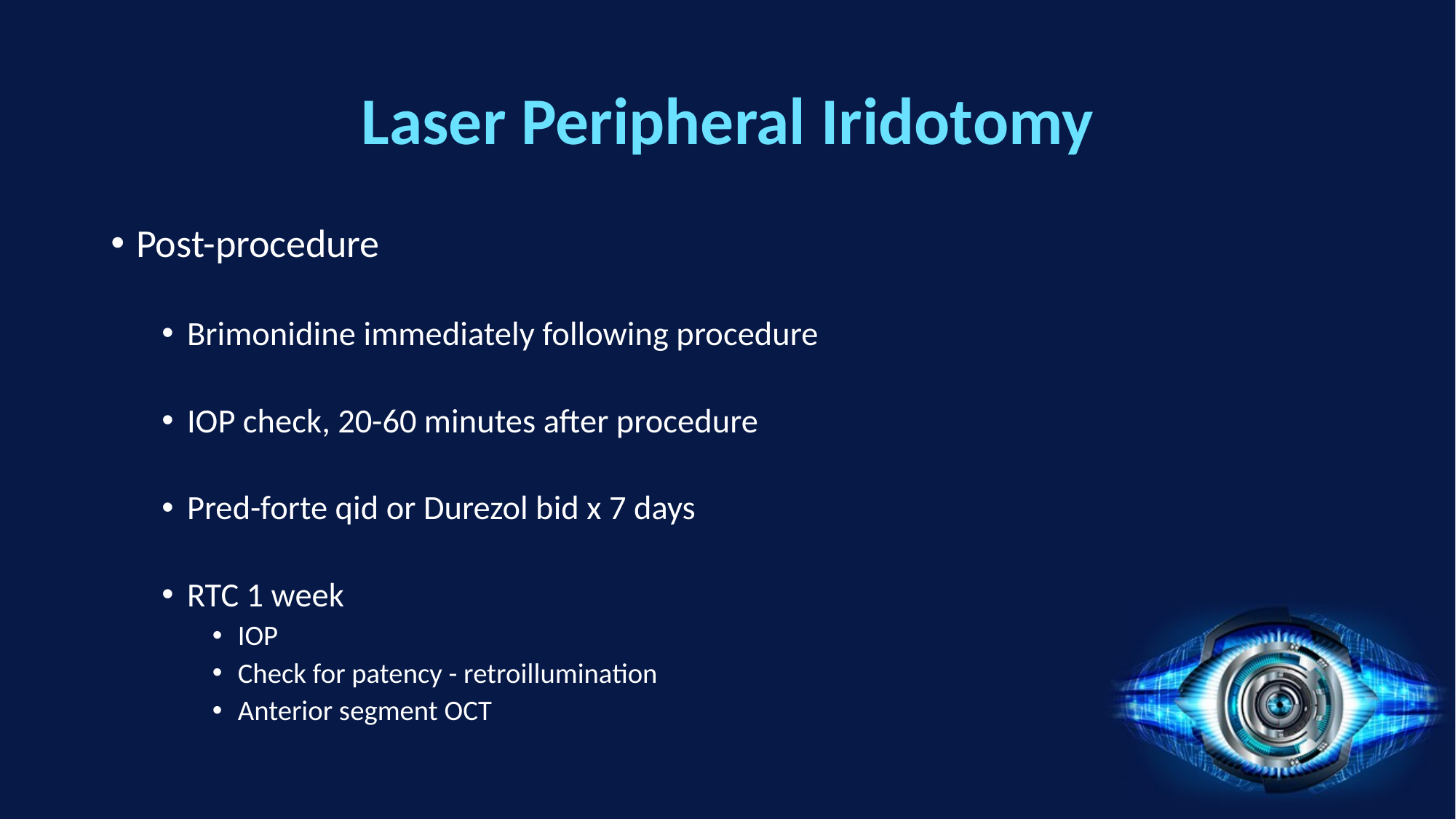

# Laser Peripheral Iridotomy
Post-procedure

Brimonidine immediately following procedure

IOP check, 20-60 minutes after procedure

Pred-forte qid or Durezol bid x 7 days

RTC 1 week
IOP
Check for patency - retroillumination
Anterior segment OCT